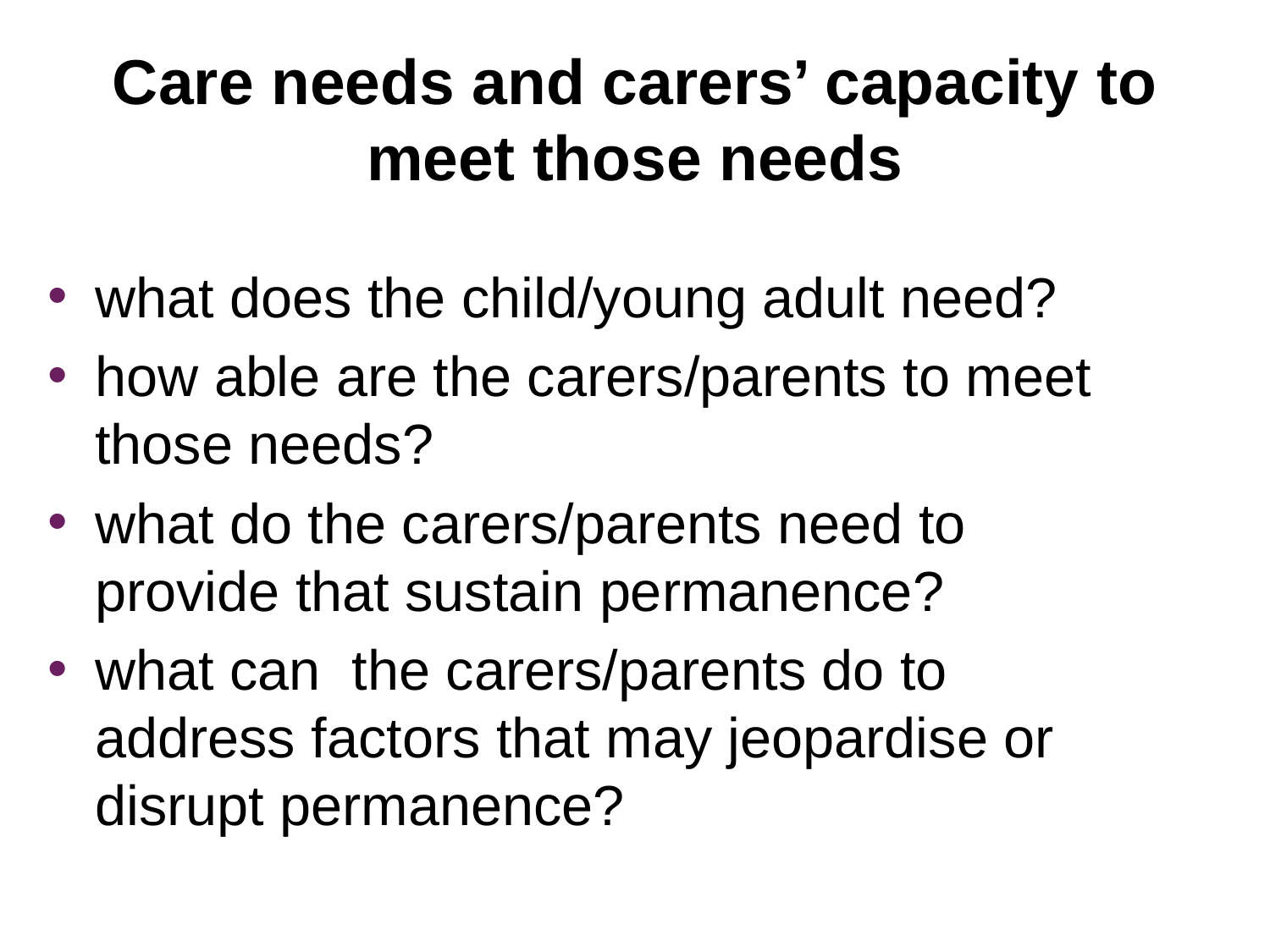

# Care needs and carers’ capacity to meet those needs
what does the child/young adult need?
how able are the carers/parents to meet those needs?
what do the carers/parents need to provide that sustain permanence?
what can  the carers/parents do to  address factors that may jeopardise or disrupt permanence?